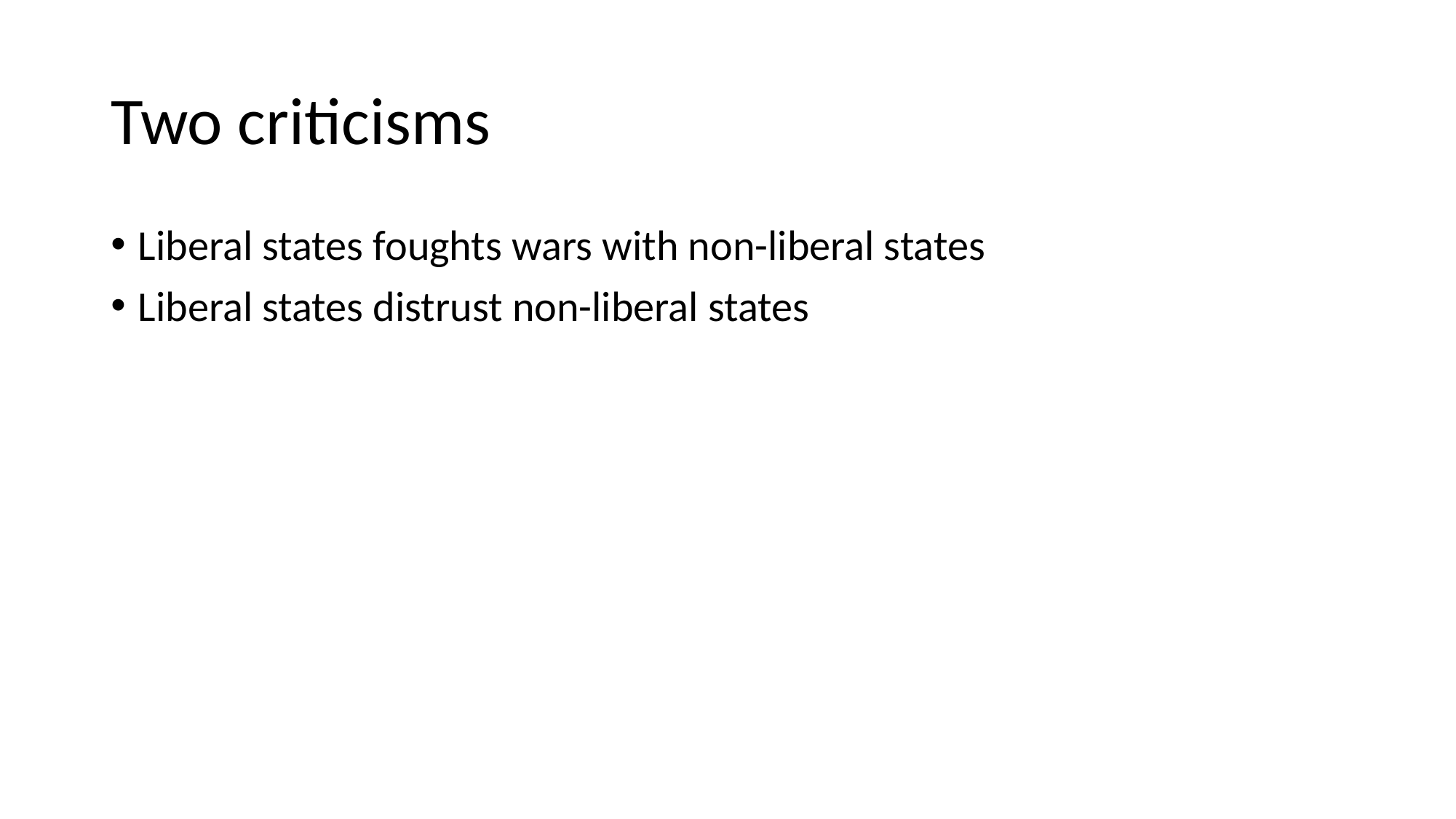

# Two criticisms
Liberal states foughts wars with non-liberal states
Liberal states distrust non-liberal states